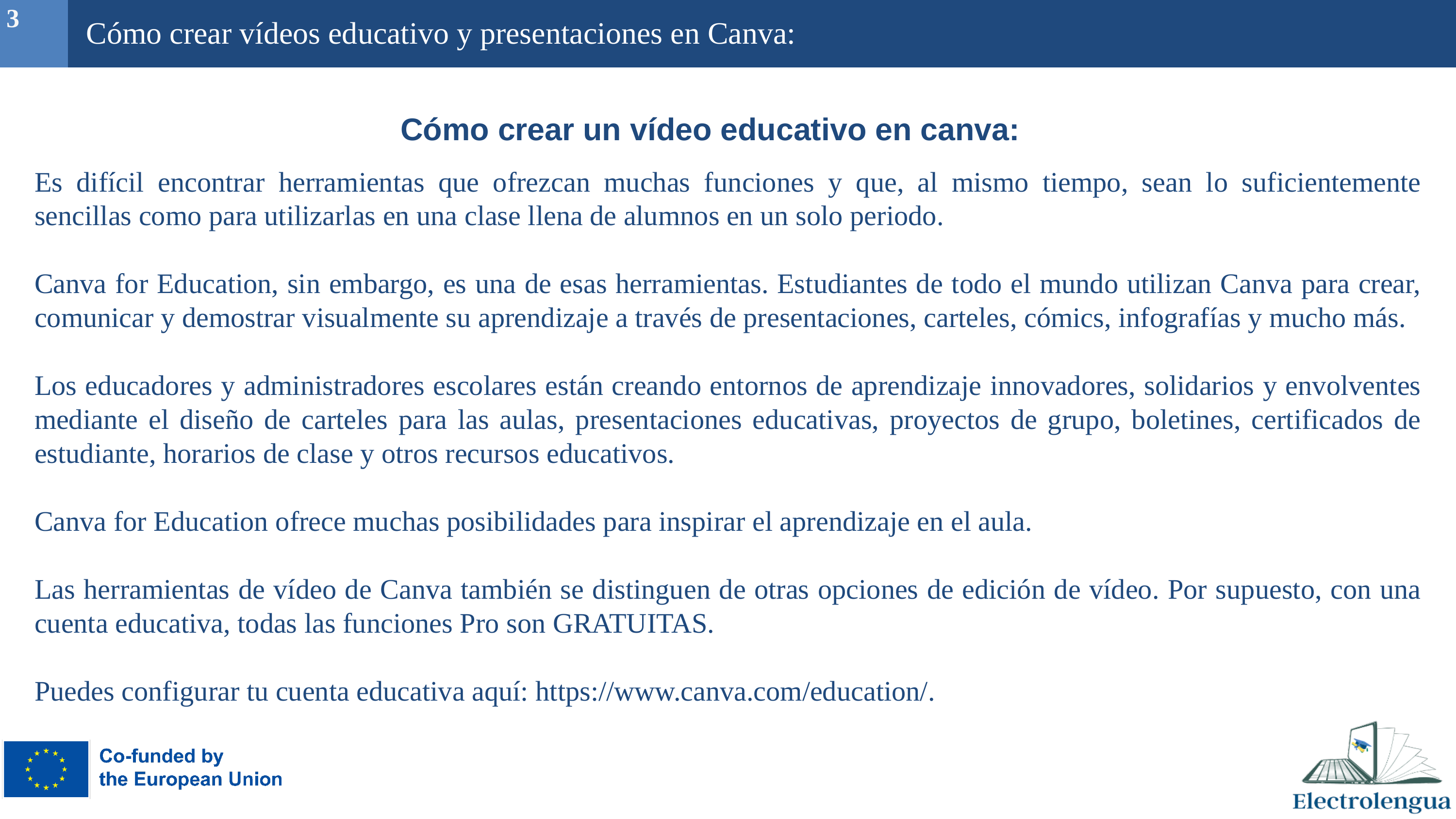

3
Cómo crear vídeos educativo y presentaciones en Canva:
# Cómo crear un vídeo educativo en canva:
Es difícil encontrar herramientas que ofrezcan muchas funciones y que, al mismo tiempo, sean lo suficientemente sencillas como para utilizarlas en una clase llena de alumnos en un solo periodo.

Canva for Education, sin embargo, es una de esas herramientas. Estudiantes de todo el mundo utilizan Canva para crear, comunicar y demostrar visualmente su aprendizaje a través de presentaciones, carteles, cómics, infografías y mucho más.

Los educadores y administradores escolares están creando entornos de aprendizaje innovadores, solidarios y envolventes mediante el diseño de carteles para las aulas, presentaciones educativas, proyectos de grupo, boletines, certificados de estudiante, horarios de clase y otros recursos educativos.

Canva for Education ofrece muchas posibilidades para inspirar el aprendizaje en el aula.

Las herramientas de vídeo de Canva también se distinguen de otras opciones de edición de vídeo. Por supuesto, con una cuenta educativa, todas las funciones Pro son GRATUITAS.

Puedes configurar tu cuenta educativa aquí: https://www.canva.com/education/.